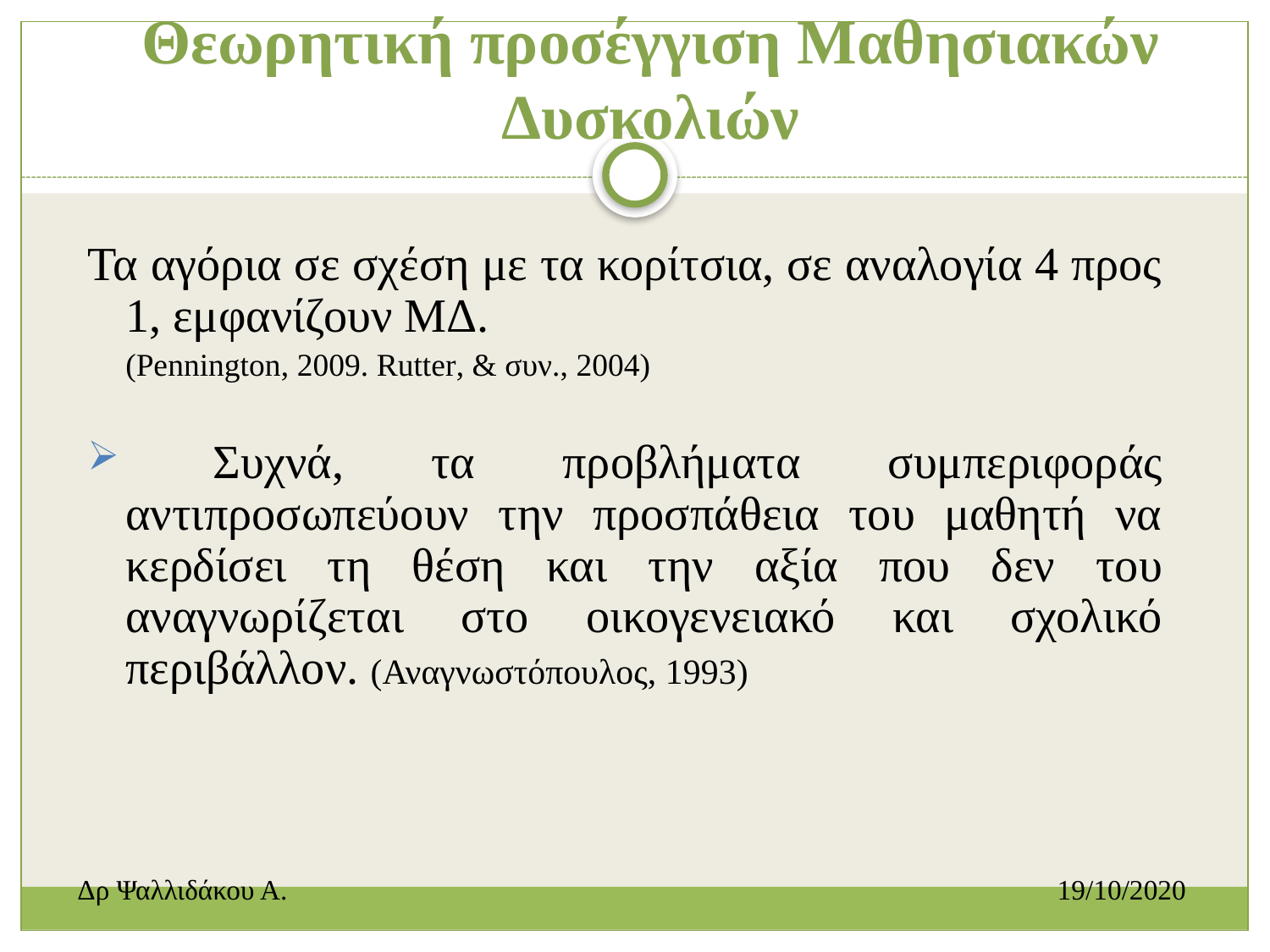

# Θεωρητική προσέγγιση Μαθησιακών Δυσκολιών
Τα αγόρια σε σχέση με τα κορίτσια, σε αναλογία 4 προς 1, εμφανίζουν ΜΔ.
	(Pennington, 2009. Rutter, & συν., 2004)

 Συχνά, τα προβλήματα συμπεριφοράς αντιπροσωπεύουν την προσπάθεια του μαθητή να κερδίσει τη θέση και την αξία που δεν του αναγνωρίζεται στο οικογενειακό και σχολικό περιβάλλον. (Αναγνωστόπουλος, 1993)

Δρ Ψαλλιδάκου Α.						             19/10/2020